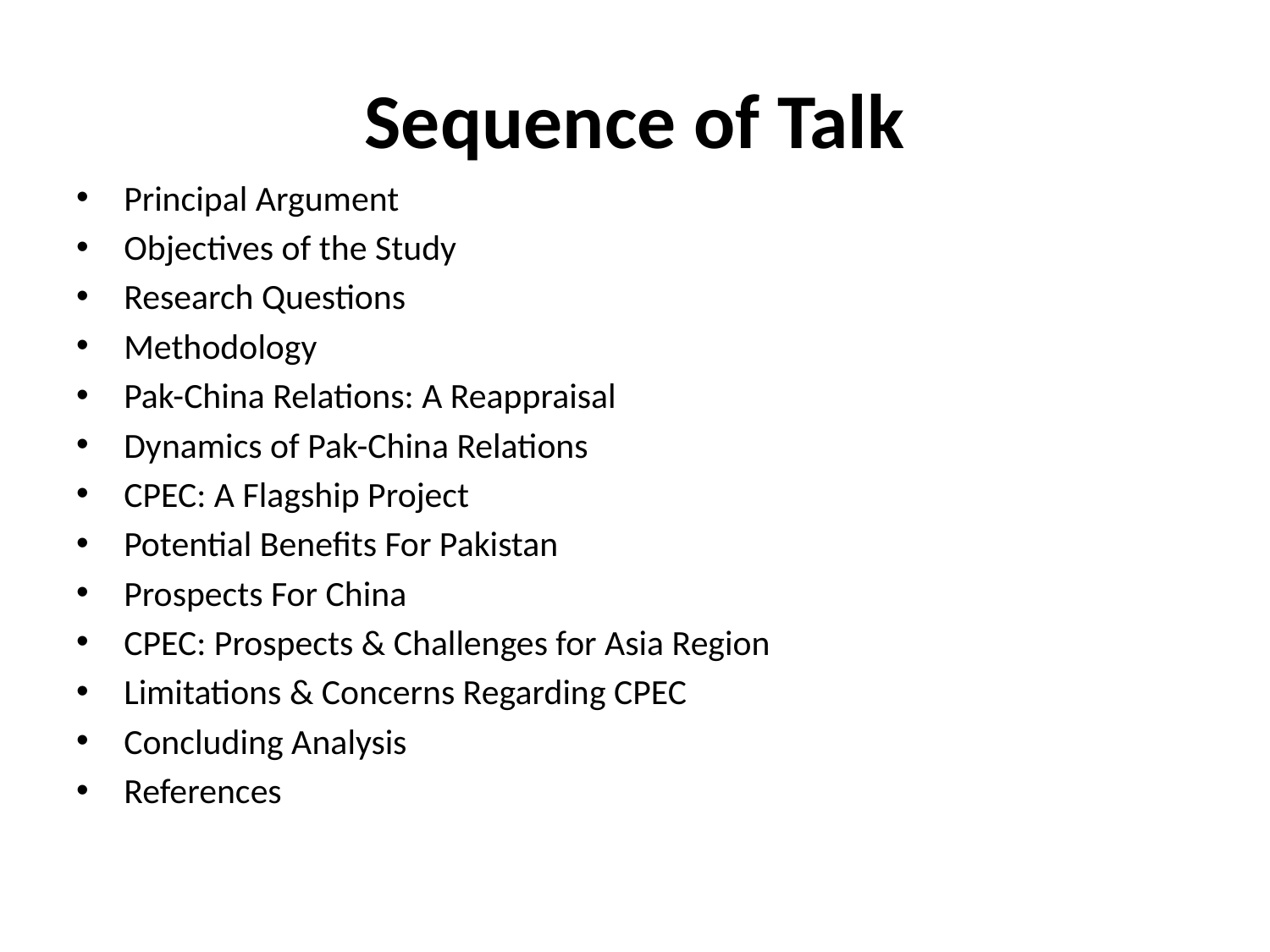

# Sequence of Talk
Principal Argument
Objectives of the Study
Research Questions
Methodology
Pak-China Relations: A Reappraisal
Dynamics of Pak-China Relations
CPEC: A Flagship Project
Potential Benefits For Pakistan
Prospects For China
CPEC: Prospects & Challenges for Asia Region
Limitations & Concerns Regarding CPEC
Concluding Analysis
References